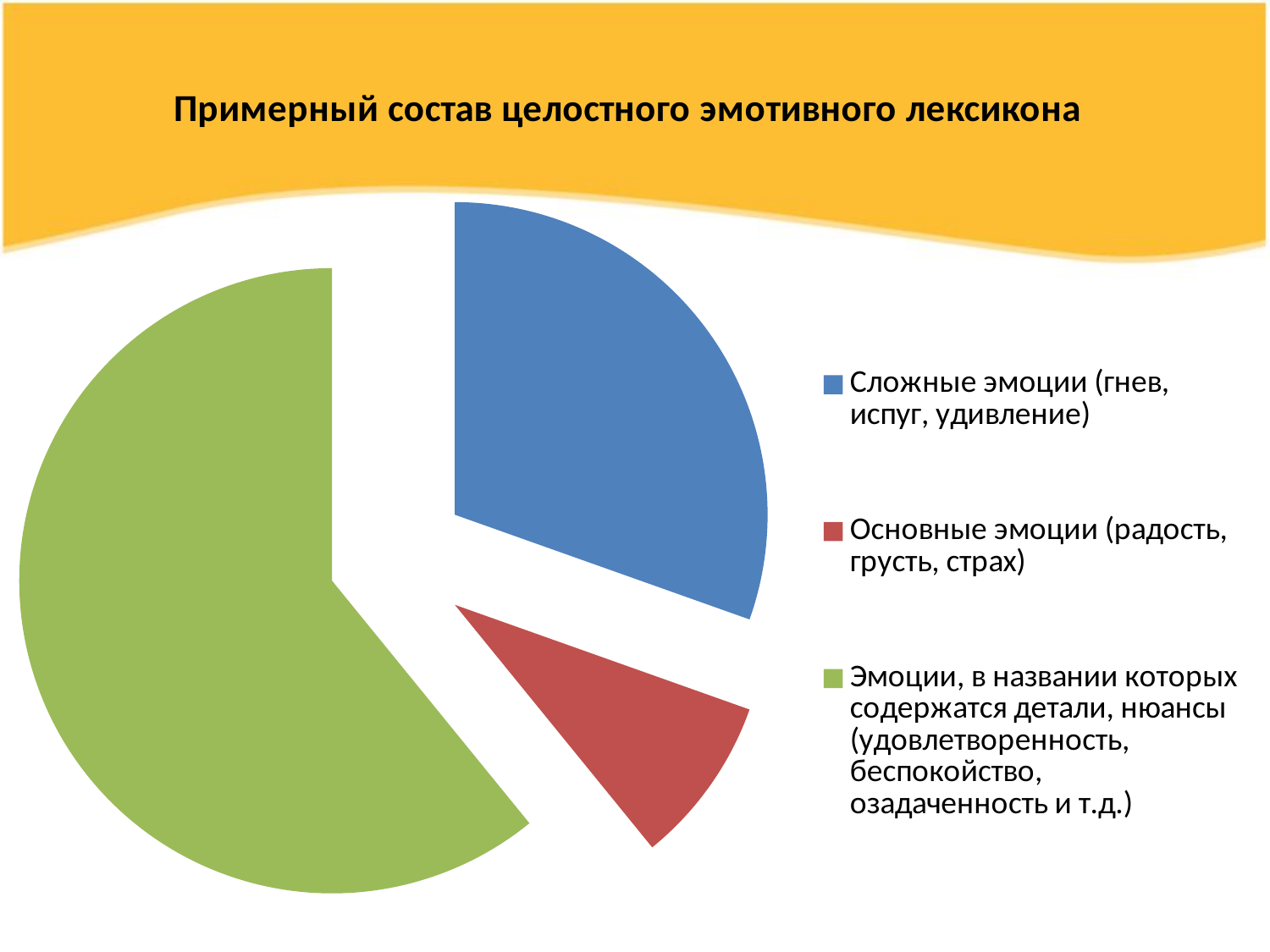

### Chart:

| Category | Примерный состав целостного эмотивного лексикона |
|---|---|
| Сложные эмоции (гнев, испуг, удивление) | 4.2 |
| Основные эмоции (радость, грусть, страх) | 1.2 |
| Эмоции, в названии которых содержатся детали, нюансы (удовлетворенность, беспокойство, озадаченность и т.д.) | 8.4 |